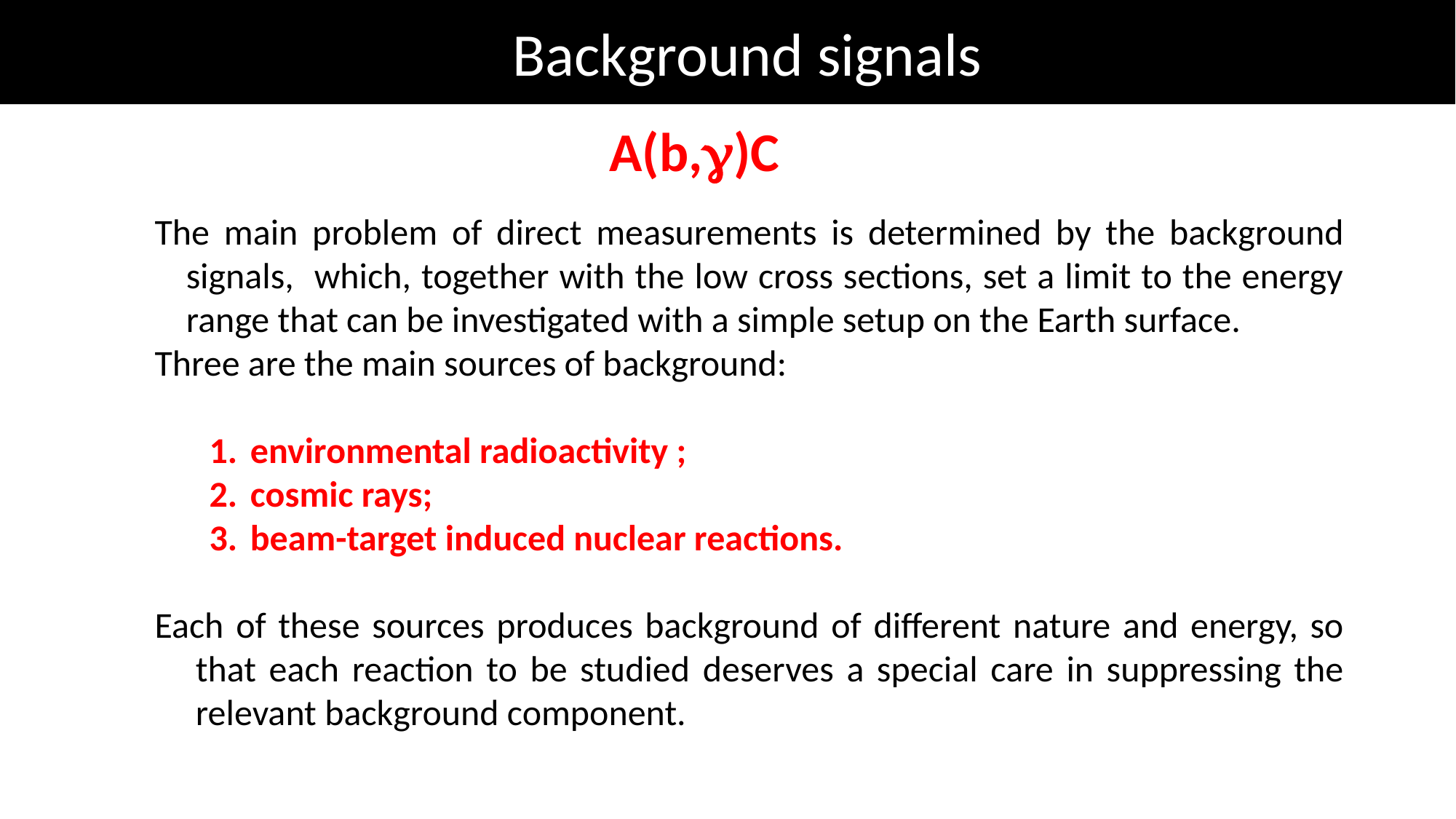

Background signals
A(b,γ)C
The main problem of direct measurements is determined by the background signals,  which, together with the low cross sections, set a limit to the energy range that can be investigated with a simple setup on the Earth surface.
Three are the main sources of background:

environmental radioactivity ;
cosmic rays;
beam-target induced nuclear reactions.

Each of these sources produces background of different nature and energy, so that each reaction to be studied deserves a special care in suppressing the relevant background component.